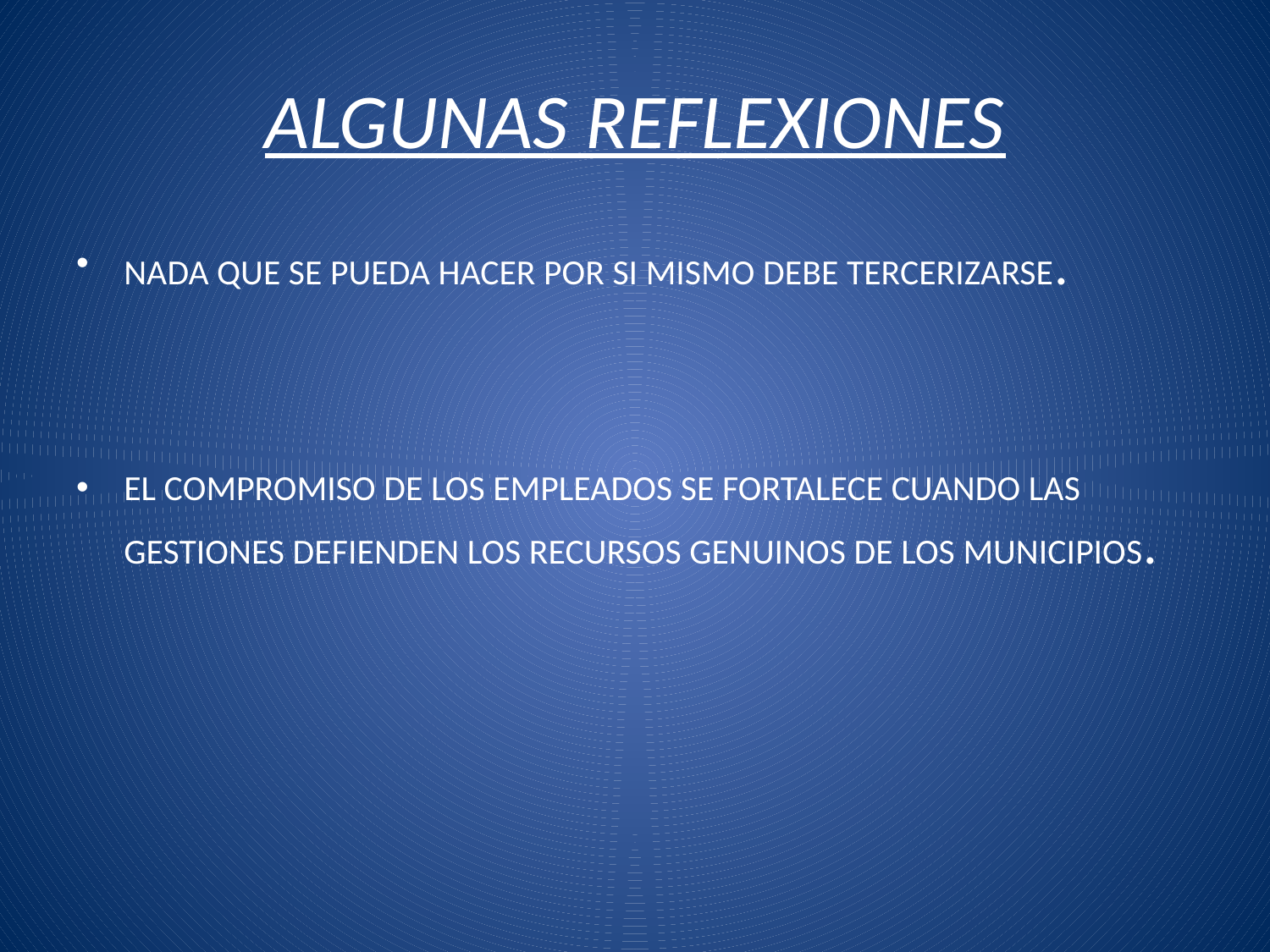

# ALGUNAS REFLEXIONES
NADA QUE SE PUEDA HACER POR SI MISMO DEBE TERCERIZARSE.

EL COMPROMISO DE LOS EMPLEADOS SE FORTALECE CUANDO LAS GESTIONES DEFIENDEN LOS RECURSOS GENUINOS DE LOS MUNICIPIOS.